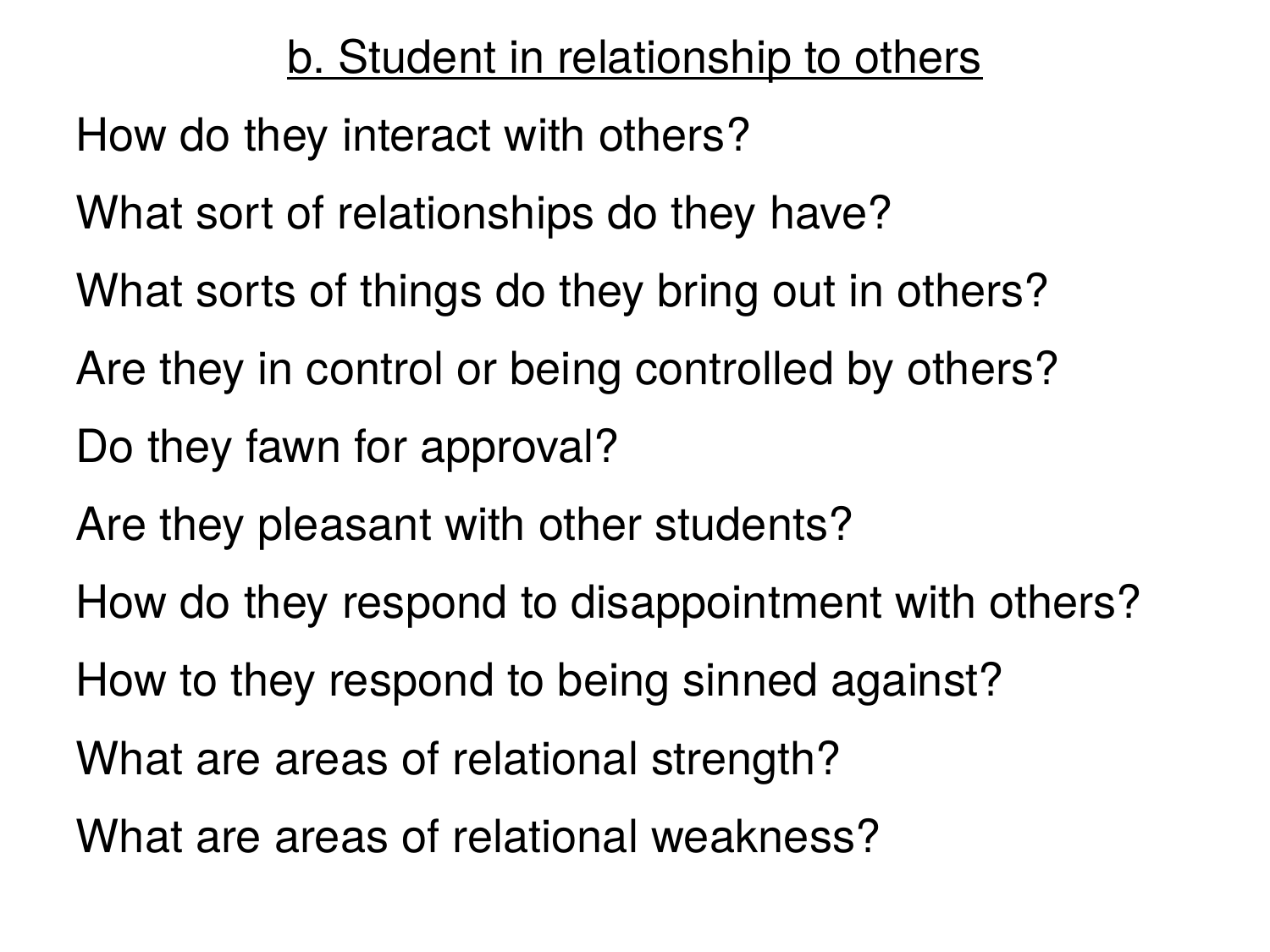

b. Student in relationship to others
     How do they interact with others?
     What sort of relationships do they have?
     What sorts of things do they bring out in others?
     Are they in control or being controlled by others?
     Do they fawn for approval?
     Are they pleasant with other students?
     How do they respond to disappointment with others?
     How to they respond to being sinned against?
     What are areas of relational strength?
     What are areas of relational weakness?